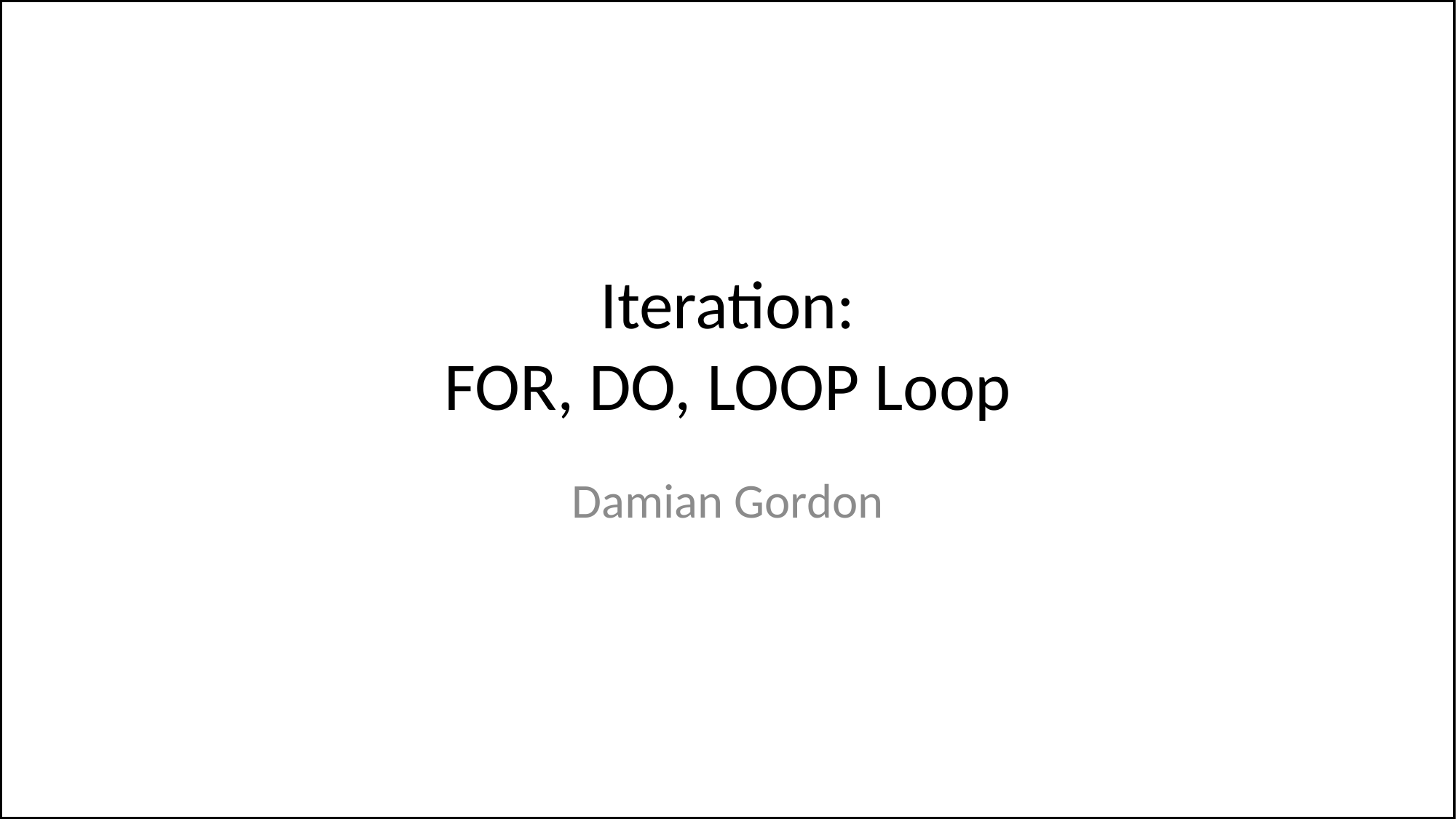

# Iteration: FOR, DO, LOOP Loop
Damian Gordon